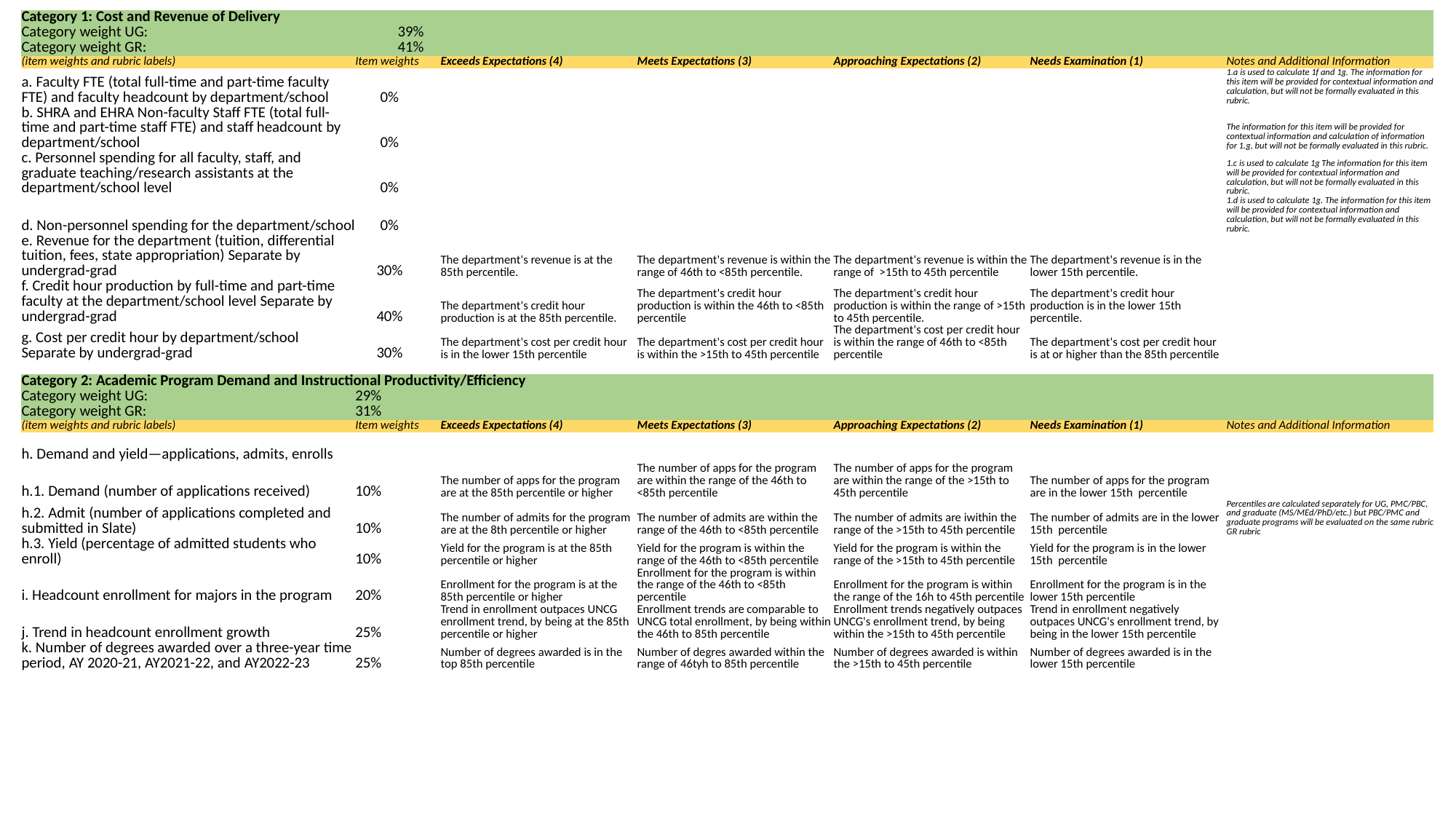

| Category 1: Cost and Revenue of Delivery |  |  |  |  |  |  |  |  |
| --- | --- | --- | --- | --- | --- | --- | --- | --- |
| Category weight UG: | 39% |  |  |  |  |  |  |  |
| Category weight GR: | 41% |  |  |  |  |  |  |  |
| (item weights and rubric labels) | Item weights |  |  | Exceeds Expectations (4) | Meets Expectations (3) | Approaching Expectations (2) | Needs Examination (1) | Notes and Additional Information |
| a. Faculty FTE (total full-time and part-time faculty FTE) and faculty headcount by department/school | 0% |  |  |  |  |  |  | 1.a is used to calculate 1f and 1g. The information for this item will be provided for contextual information and calculation, but will not be formally evaluated in this rubric. |
| b. SHRA and EHRA Non-faculty Staff FTE (total full-time and part-time staff FTE) and staff headcount by department/school | 0% |  |  |  |  |  |  | The information for this item will be provided for contextual information and calculation of information for 1.g, but will not be formally evaluated in this rubric. |
| c. Personnel spending for all faculty, staff, and graduate teaching/research assistants at the department/school level | 0% |  |  |  |  |  |  | 1.c is used to calculate 1g The information for this item will be provided for contextual information and calculation, but will not be formally evaluated in this rubric. |
| d. Non-personnel spending for the department/school | 0% |  |  |  |  |  |  | 1.d is used to calculate 1g. The information for this item will be provided for contextual information and calculation, but will not be formally evaluated in this rubric. |
| e. Revenue for the department (tuition, differential tuition, fees, state appropriation) Separate by undergrad-grad | 30% |  |  | The department's revenue is at the 85th percentile. | The department's revenue is within the range of 46th to <85th percentile. | The department's revenue is within the range of >15th to 45th percentile | The department's revenue is in the lower 15th percentile. |  |
| f. Credit hour production by full-time and part-time faculty at the department/school level Separate by undergrad-grad | 40% |  |  | The department's credit hour production is at the 85th percentile. | The department's credit hour production is within the 46th to <85th percentile | The department's credit hour production is within the range of >15th to 45th percentile. | The department's credit hour production is in the lower 15th percentile. |  |
| g. Cost per credit hour by department/school Separate by undergrad-grad | 30% |  |  | The department's cost per credit hour is in the lower 15th percentile | The department's cost per credit hour is within the >15th to 45th percentile | The department's cost per credit hour is within the range of 46th to <85th percentile | The department's cost per credit hour is at or higher than the 85th percentile |  |
|  |  |  |  |  |  |  |  |  |
| Category 2: Academic Program Demand and Instructional Productivity/Efficiency |  |  |  |  |  |  |  |  |
| Category weight UG: | 29% |  |  |  |  |  |  |  |
| Category weight GR: | 31% |  |  |  |  |  |  |  |
| (item weights and rubric labels) | Item weights |  |  | Exceeds Expectations (4) | Meets Expectations (3) | Approaching Expectations (2) | Needs Examination (1) | Notes and Additional Information |
| h. Demand and yield—applications, admits, enrolls |  |  |  |  |  |  |  |  |
| h.1. Demand (number of applications received) | 10% |  |  | The number of apps for the program are at the 85th percentile or higher | The number of apps for the program are within the range of the 46th to <85th percentile | The number of apps for the program are within the range of the >15th to 45th percentile | The number of apps for the program are in the lower 15th percentile |  |
| h.2. Admit (number of applications completed and submitted in Slate) | 10% |  |  | The number of admits for the program are at the 8th percentile or higher | The number of admits are within the range of the 46th to <85th percentile | The number of admits are iwithin the range of the >15th to 45th percentile | The number of admits are in the lower 15th percentile | Percentiles are calculated separately for UG, PMC/PBC, and graduate (MS/MEd/PhD/etc.) but PBC/PMC and graduate programs will be evaluated on the same rubric GR rubric |
| h.3. Yield (percentage of admitted students who enroll) | 10% |  |  | Yield for the program is at the 85th percentile or higher | Yield for the program is within the range of the 46th to <85th percentile | Yield for the program is within the range of the >15th to 45th percentile | Yield for the program is in the lower 15th percentile |  |
| i. Headcount enrollment for majors in the program | 20% |  |  | Enrollment for the program is at the 85th percentile or higher | Enrollment for the program is within the range of the 46th to <85th percentile | Enrollment for the program is within the range of the 16h to 45th percentile | Enrollment for the program is in the lower 15th percentile |  |
| j. Trend in headcount enrollment growth | 25% |  |  | Trend in enrollment outpaces UNCG enrollment trend, by being at the 85th percentile or higher | Enrollment trends are comparable to UNCG total enrollment, by being within the 46th to 85th percentile | Enrollment trends negatively outpaces UNCG's enrollment trend, by being within the >15th to 45th percentile | Trend in enrollment negatively outpaces UNCG's enrollment trend, by being in the lower 15th percentile |  |
| k. Number of degrees awarded over a three-year time period, AY 2020-21, AY2021-22, and AY2022-23 | 25% |  |  | Number of degrees awarded is in the top 85th percentile | Number of degres awarded within the range of 46tyh to 85th percentile | Number of degrees awarded is within the >15th to 45th percentile | Number of degrees awarded is in the lower 15th percentile |  |
|  |  |  |  |  |  |  |  |  |